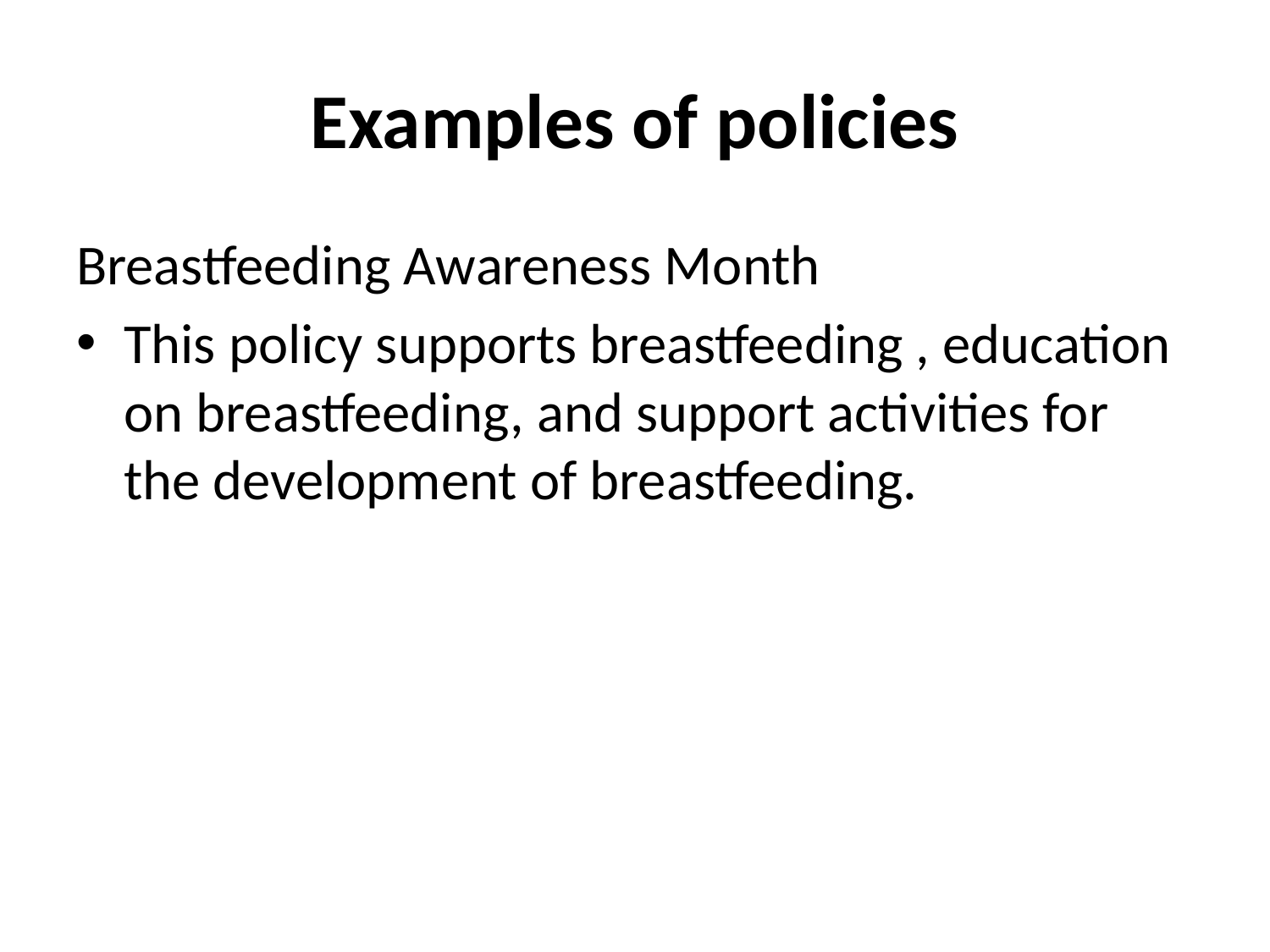

# Examples of policies
Breastfeeding Awareness Month
This policy supports breastfeeding , education on breastfeeding, and support activities for the development of breastfeeding.